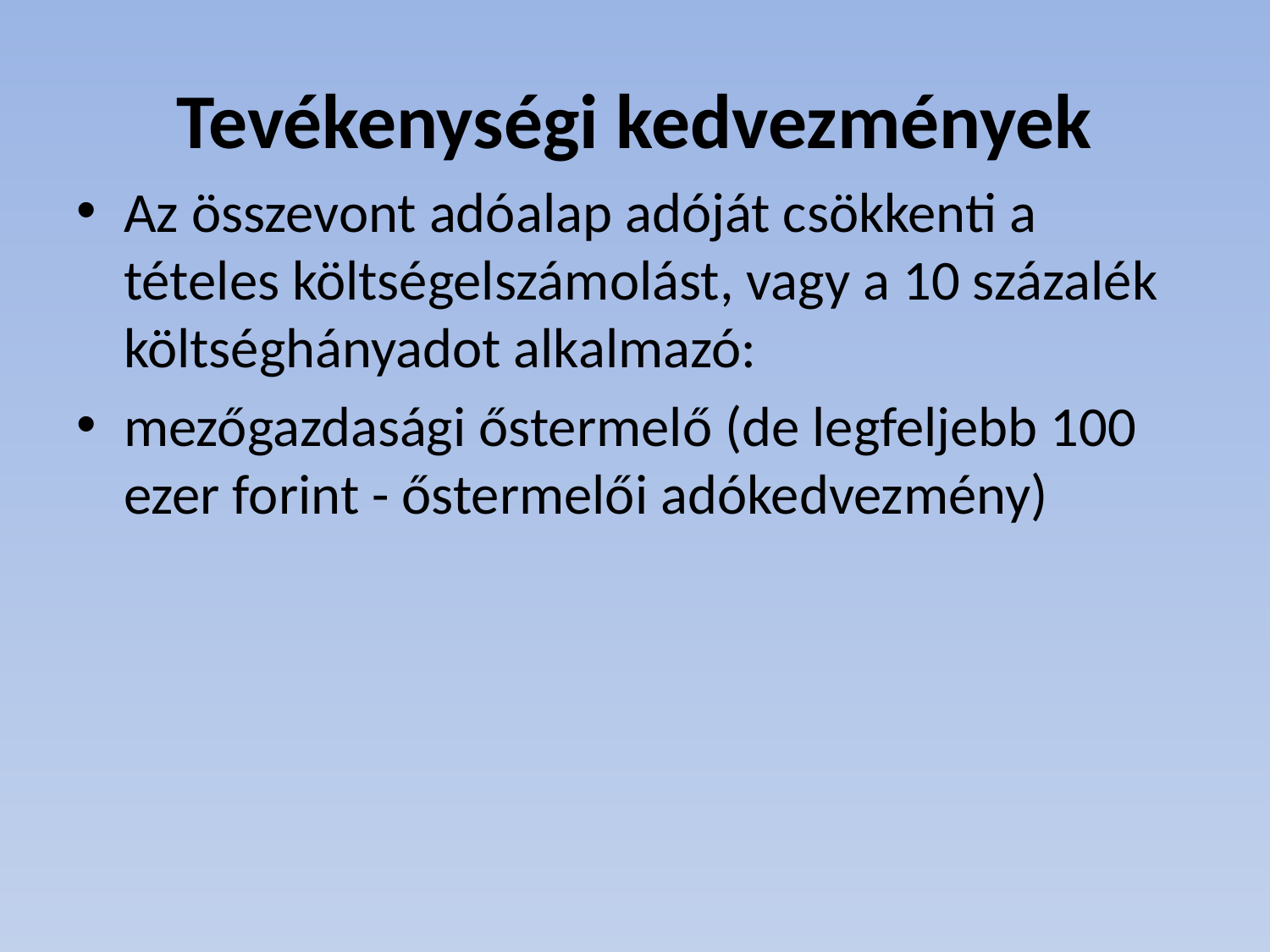

# Tevékenységi kedvezmények
Az összevont adóalap adóját csökkenti a tételes költségelszámolást, vagy a 10 százalék költséghányadot alkalmazó:
mezőgazdasági őstermelő (de legfeljebb 100 ezer forint - őstermelői adókedvezmény)